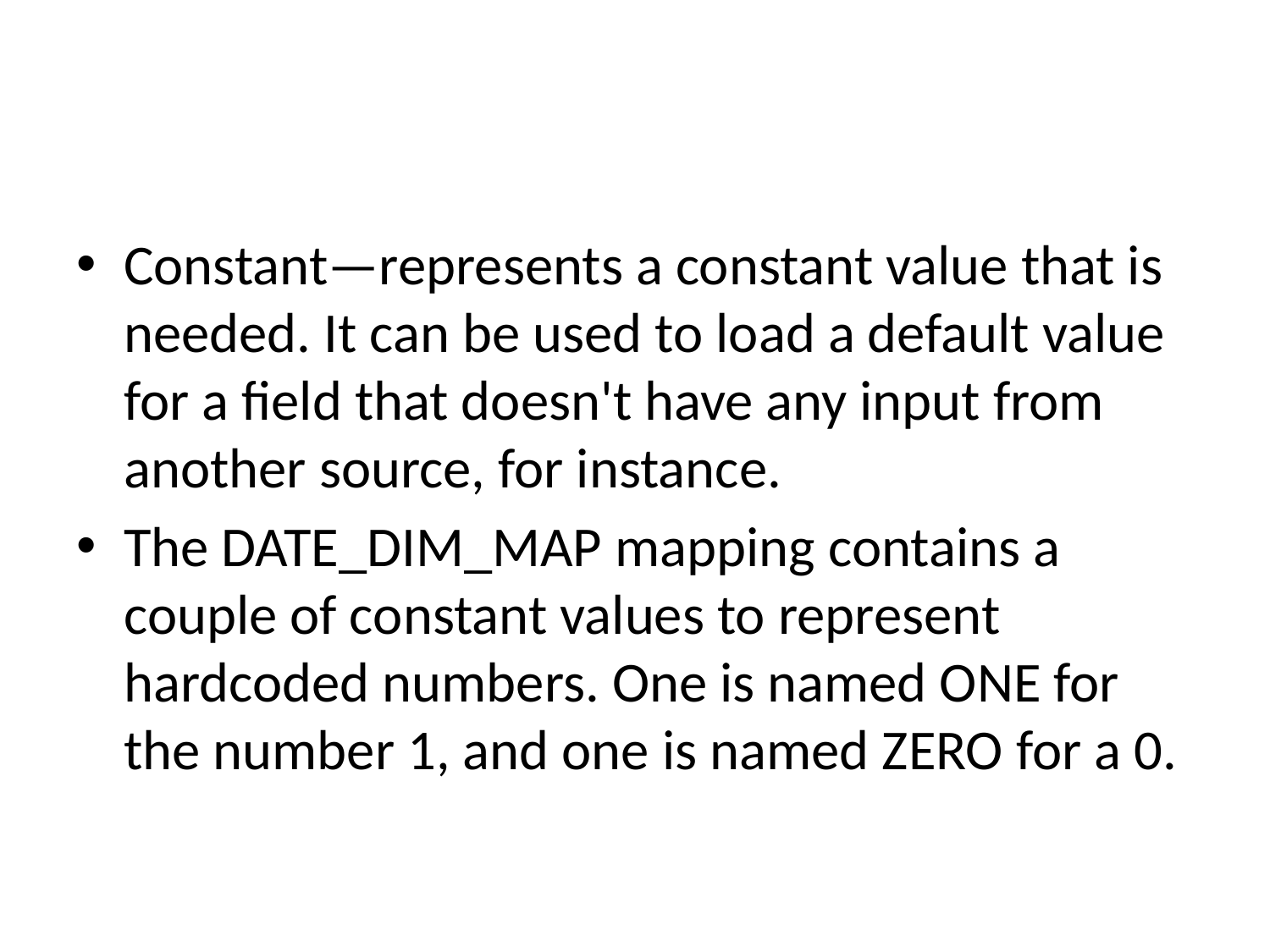

#
Constant—represents a constant value that is needed. It can be used to load a default value for a field that doesn't have any input from another source, for instance.
The DATE_DIM_MAP mapping contains a couple of constant values to represent hardcoded numbers. One is named ONE for the number 1, and one is named ZERO for a 0.